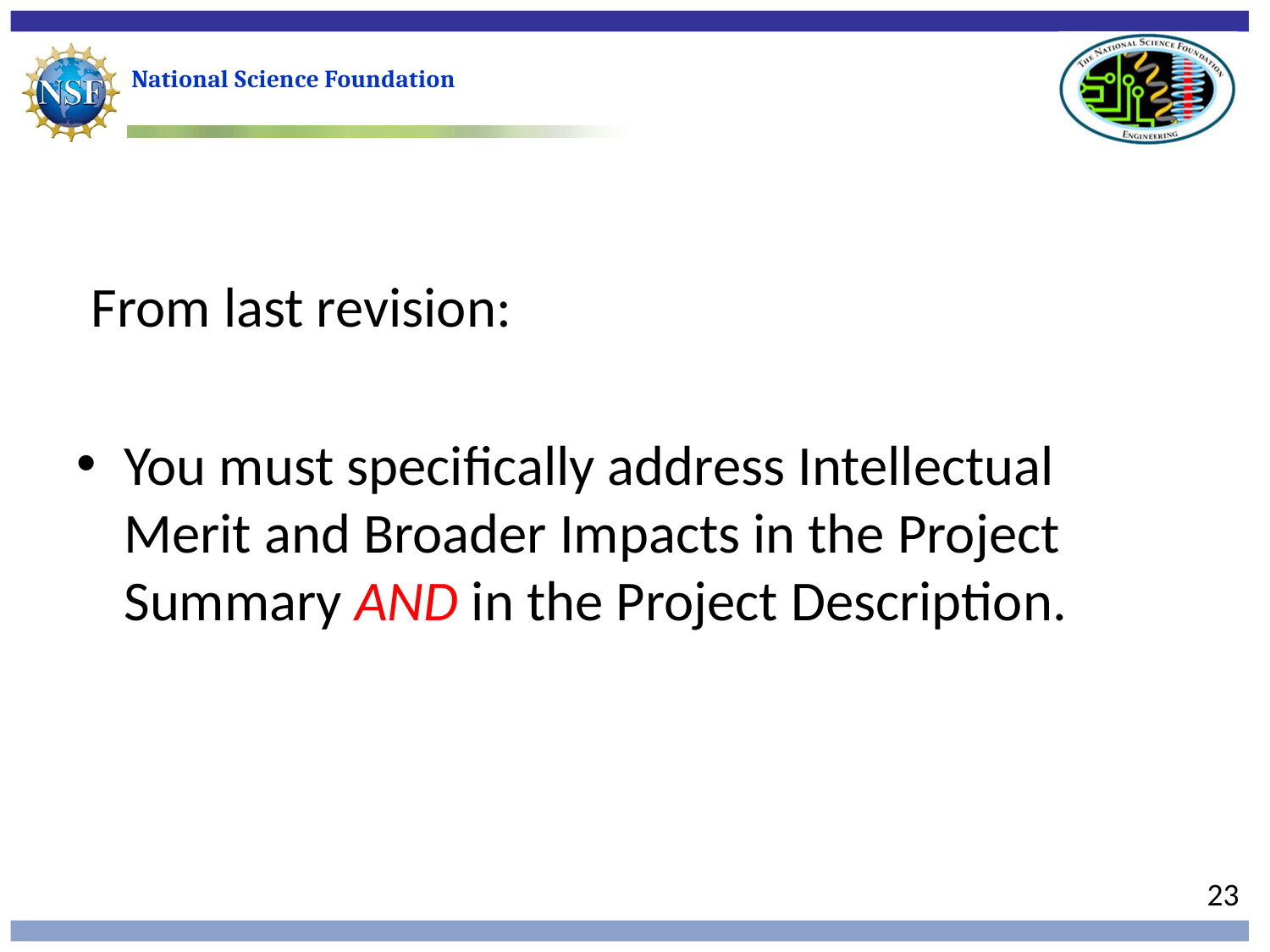

From last revision:

You must specifically address Intellectual Merit and Broader Impacts in the Project Summary AND in the Project Description.

23